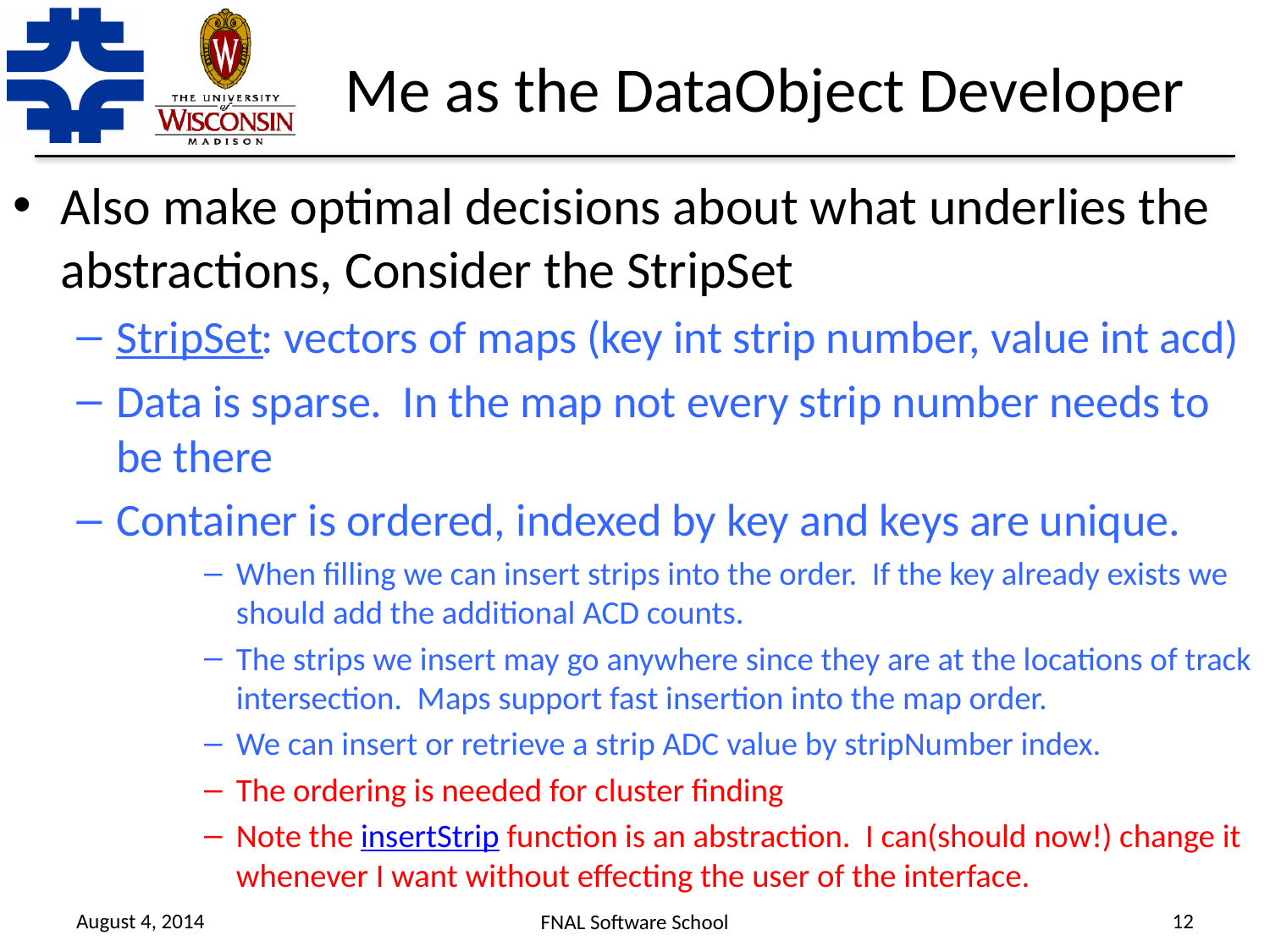

# Me as the DataObject Developer
Also make optimal decisions about what underlies the abstractions, Consider the StripSet
StripSet: vectors of maps (key int strip number, value int acd)
Data is sparse.  In the map not every strip number needs to be there
Container is ordered, indexed by key and keys are unique.
When filling we can insert strips into the order.  If the key already exists we should add the additional ACD counts.
The strips we insert may go anywhere since they are at the locations of track intersection.  Maps support fast insertion into the map order.
We can insert or retrieve a strip ADC value by stripNumber index.
The ordering is needed for cluster finding
Note the insertStrip function is an abstraction.  I can(should now!) change it whenever I want without effecting the user of the interface.

August 4, 2014
12
FNAL Software School